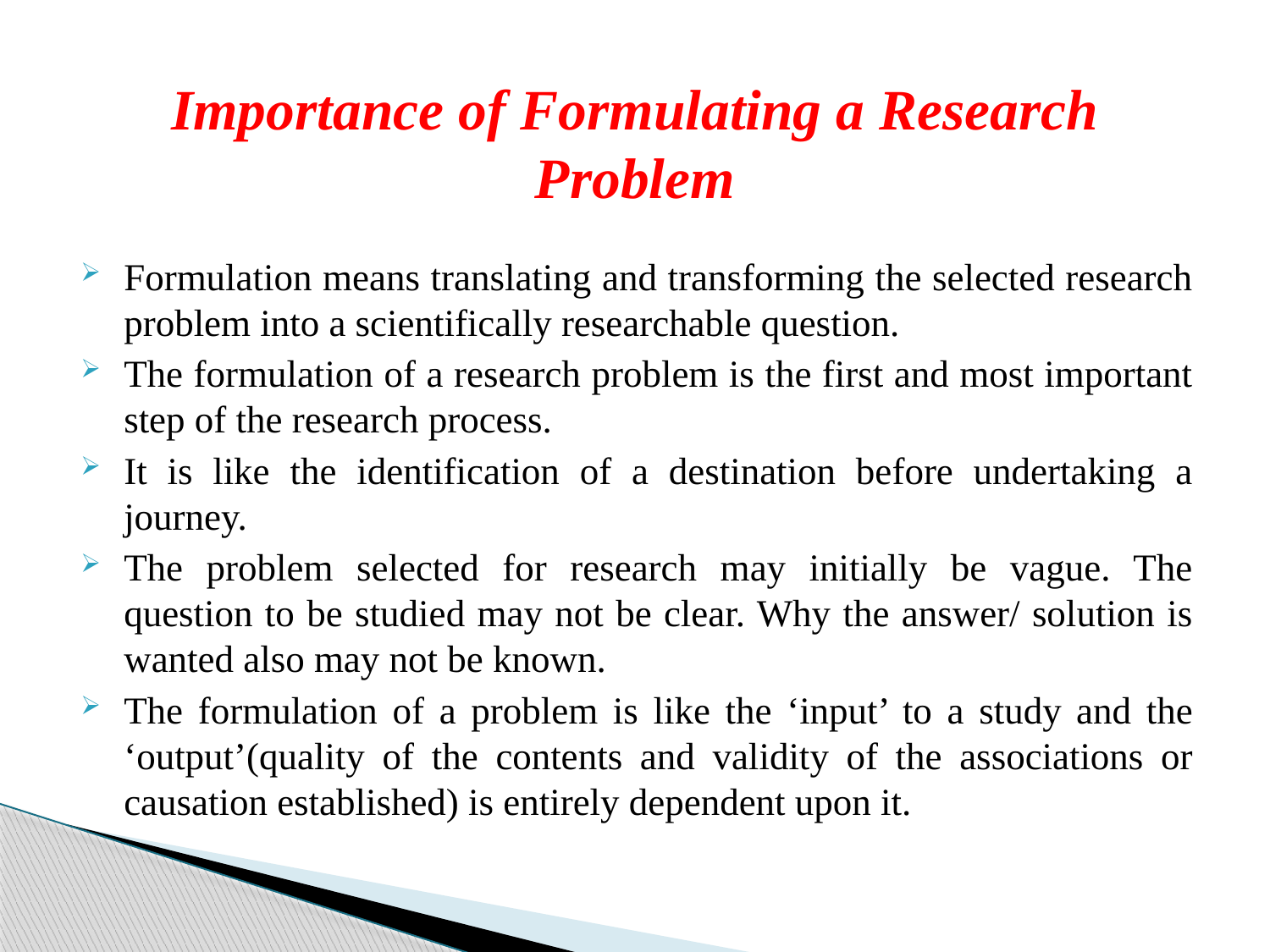

# Importance of Formulating a Research Problem
Formulation means translating and transforming the selected research problem into a scientifically researchable question.
The formulation of a research problem is the first and most important step of the research process.
It is like the identification of a destination before undertaking a journey.
The problem selected for research may initially be vague. The question to be studied may not be clear. Why the answer/ solution is wanted also may not be known.
The formulation of a problem is like the ‘input’ to a study and the ‘output’(quality of the contents and validity of the associations or causation established) is entirely dependent upon it.